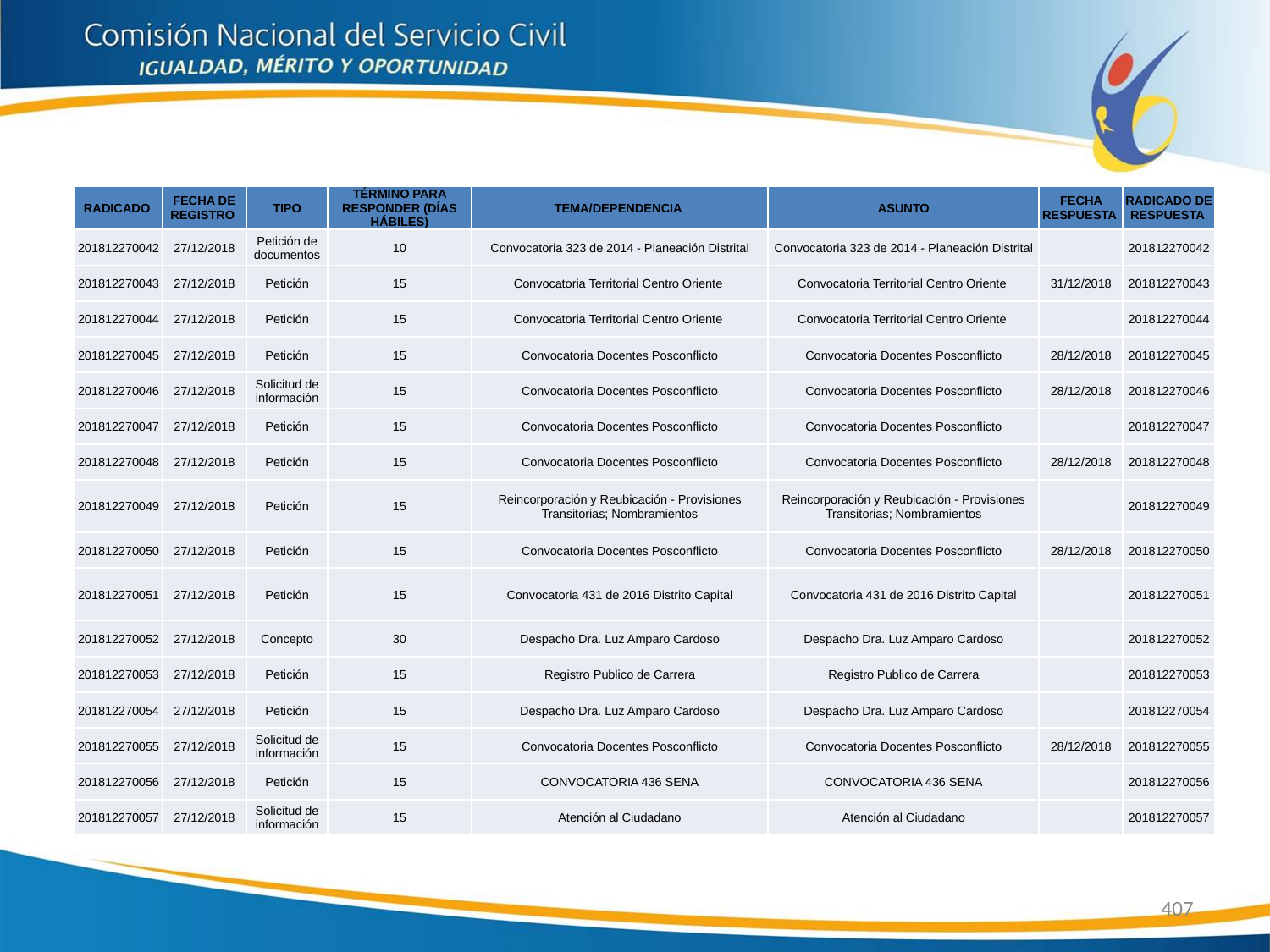

| RADICADO | FECHA DE REGISTRO | TIPO | TÉRMINO PARA RESPONDER (DÍAS HÁBILES) | TEMA/DEPENDENCIA | ASUNTO | FECHA RESPUESTA | RADICADO DE RESPUESTA |
| --- | --- | --- | --- | --- | --- | --- | --- |
| 201812270042 | 27/12/2018 | Petición de documentos | 10 | Convocatoria 323 de 2014 - Planeación Distrital | Convocatoria 323 de 2014 - Planeación Distrital |  | 201812270042 |
| 201812270043 | 27/12/2018 | Petición | 15 | Convocatoria Territorial Centro Oriente | Convocatoria Territorial Centro Oriente | 31/12/2018 | 201812270043 |
| 201812270044 | 27/12/2018 | Petición | 15 | Convocatoria Territorial Centro Oriente | Convocatoria Territorial Centro Oriente |  | 201812270044 |
| 201812270045 | 27/12/2018 | Petición | 15 | Convocatoria Docentes Posconflicto | Convocatoria Docentes Posconflicto | 28/12/2018 | 201812270045 |
| 201812270046 | 27/12/2018 | Solicitud de información | 15 | Convocatoria Docentes Posconflicto | Convocatoria Docentes Posconflicto | 28/12/2018 | 201812270046 |
| 201812270047 | 27/12/2018 | Petición | 15 | Convocatoria Docentes Posconflicto | Convocatoria Docentes Posconflicto |  | 201812270047 |
| 201812270048 | 27/12/2018 | Petición | 15 | Convocatoria Docentes Posconflicto | Convocatoria Docentes Posconflicto | 28/12/2018 | 201812270048 |
| 201812270049 | 27/12/2018 | Petición | 15 | Reincorporación y Reubicación - Provisiones Transitorias; Nombramientos | Reincorporación y Reubicación - Provisiones Transitorias; Nombramientos |  | 201812270049 |
| 201812270050 | 27/12/2018 | Petición | 15 | Convocatoria Docentes Posconflicto | Convocatoria Docentes Posconflicto | 28/12/2018 | 201812270050 |
| 201812270051 | 27/12/2018 | Petición | 15 | Convocatoria 431 de 2016 Distrito Capital | Convocatoria 431 de 2016 Distrito Capital |  | 201812270051 |
| 201812270052 | 27/12/2018 | Concepto | 30 | Despacho Dra. Luz Amparo Cardoso | Despacho Dra. Luz Amparo Cardoso |  | 201812270052 |
| 201812270053 | 27/12/2018 | Petición | 15 | Registro Publico de Carrera | Registro Publico de Carrera |  | 201812270053 |
| 201812270054 | 27/12/2018 | Petición | 15 | Despacho Dra. Luz Amparo Cardoso | Despacho Dra. Luz Amparo Cardoso |  | 201812270054 |
| 201812270055 | 27/12/2018 | Solicitud de información | 15 | Convocatoria Docentes Posconflicto | Convocatoria Docentes Posconflicto | 28/12/2018 | 201812270055 |
| 201812270056 | 27/12/2018 | Petición | 15 | CONVOCATORIA 436 SENA | CONVOCATORIA 436 SENA |  | 201812270056 |
| 201812270057 | 27/12/2018 | Solicitud de información | 15 | Atención al Ciudadano | Atención al Ciudadano |  | 201812270057 |
407